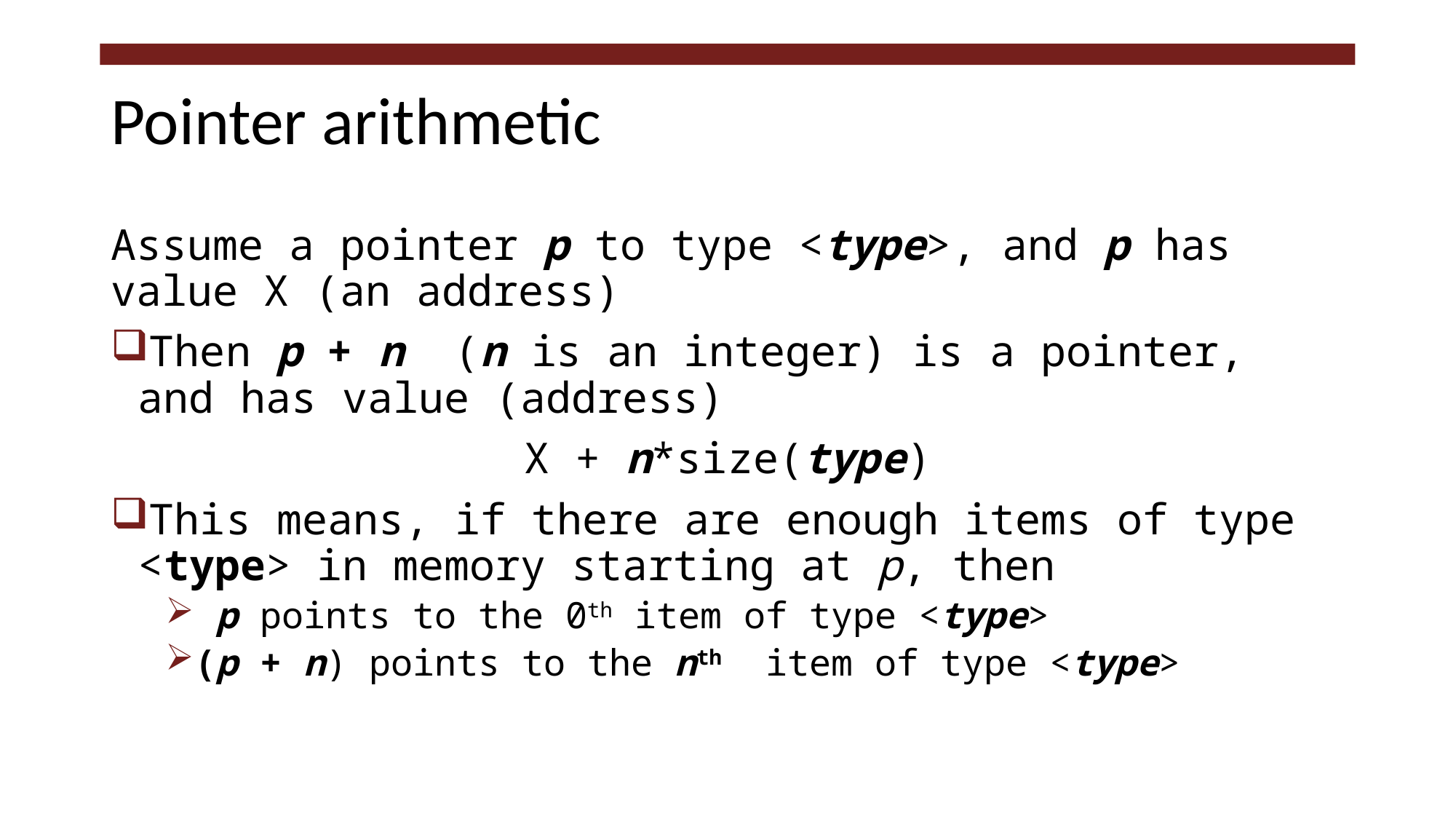

# Pointer arithmetic
Assume a pointer p to type <type>, and p has value X (an address)
Then p + n  (n is an integer) is a pointer, and has value (address)
X + n*size(type)
This means, if there are enough items of type <type> in memory starting at p, then
 p points to the 0th item of type <type>
(p + n) points to the nth  item of type <type>